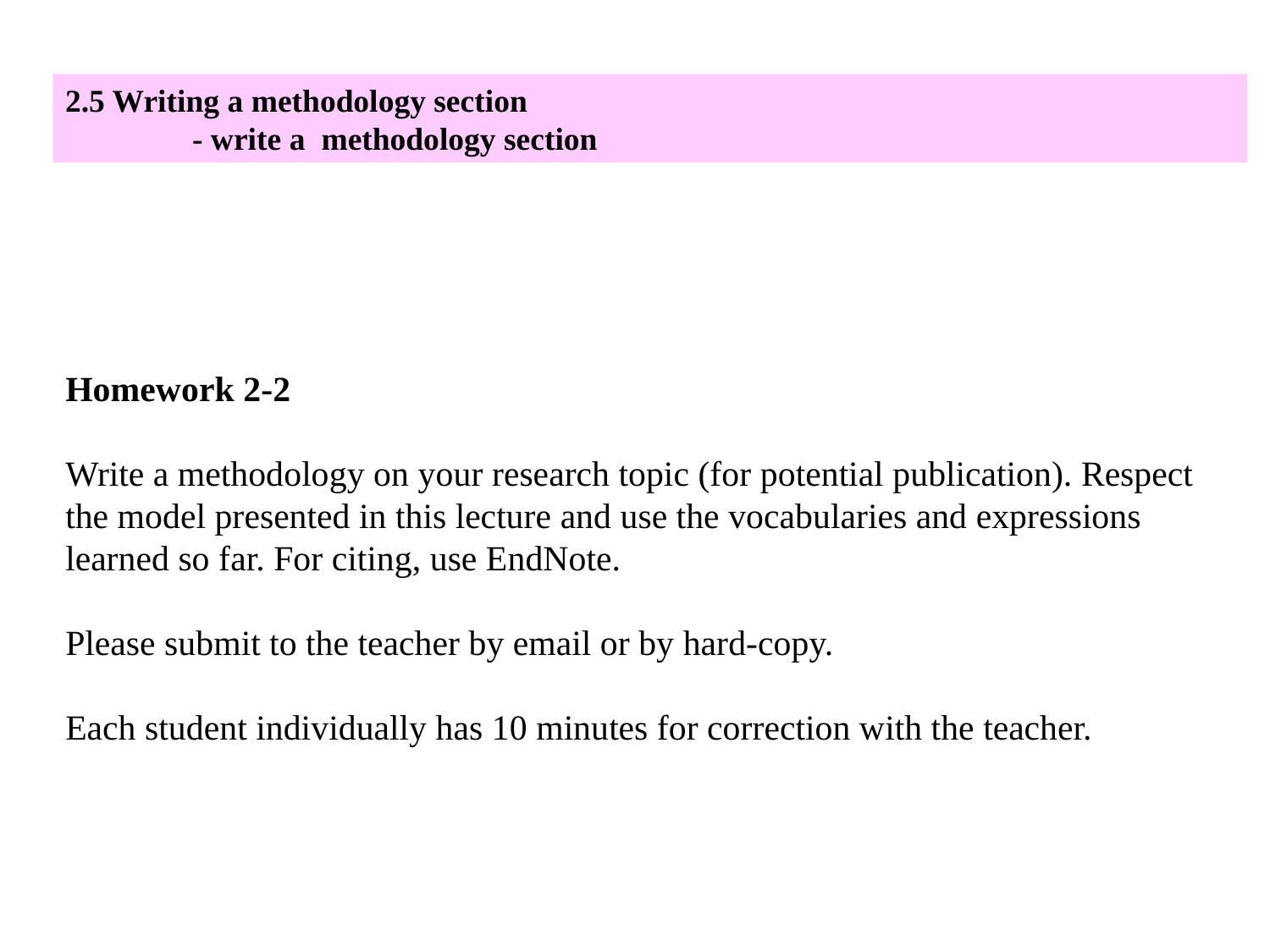

2.5 Writing a methodology section
	- write a  methodology section
Homework 2-2

Write a methodology on your research topic (for potential publication). Respect the model presented in this lecture and use the vocabularies and expressions learned so far. For citing, use EndNote.

Please submit to the teacher by email or by hard-copy.

Each student individually has 10 minutes for correction with the teacher.